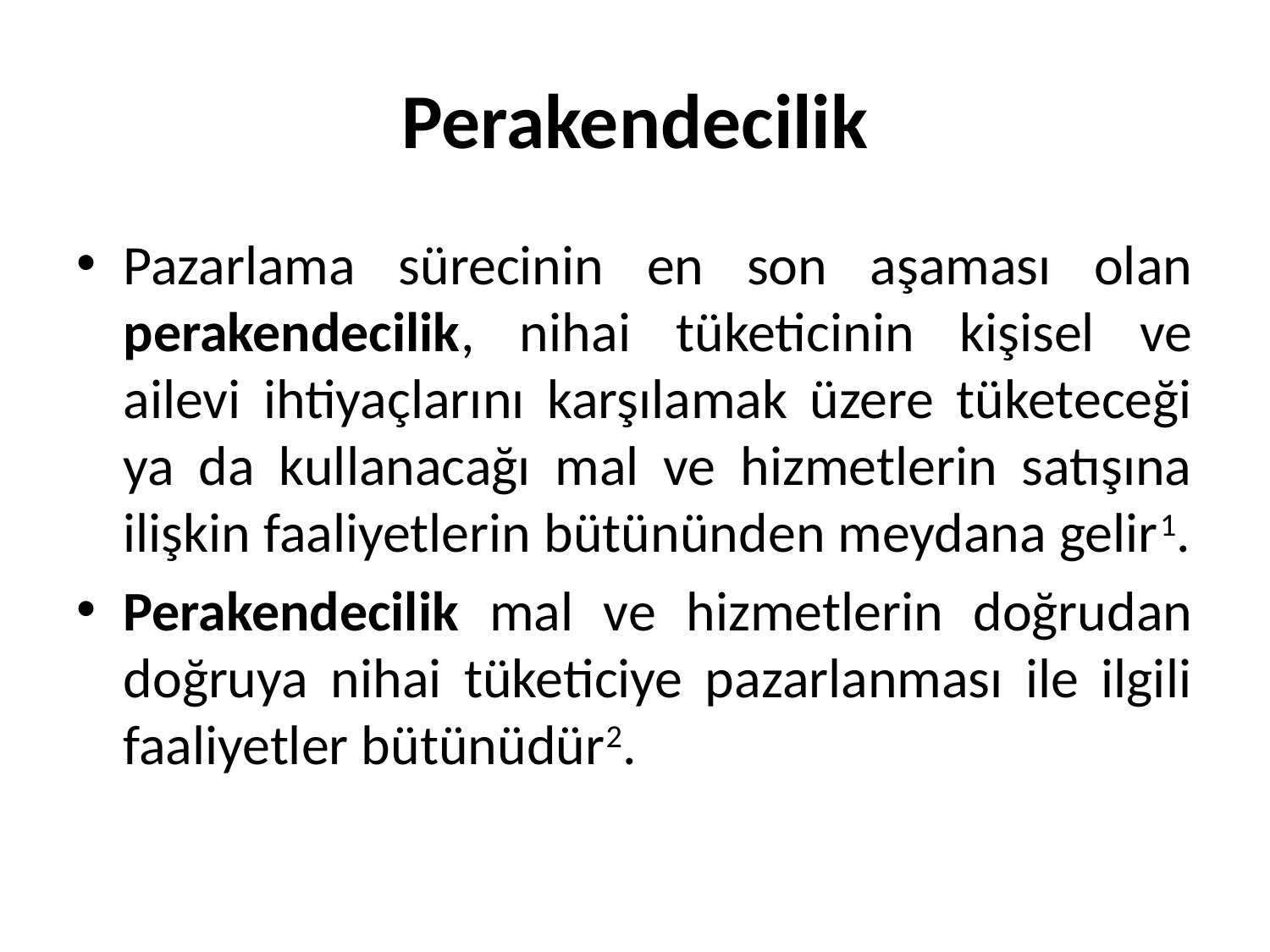

# Perakendecilik
Pazarlama sürecinin en son aşaması olan perakendecilik, nihai tüketicinin kişisel ve ailevi ihtiyaçlarını karşılamak üzere tüketeceği ya da kullanacağı mal ve hizmetlerin satışına ilişkin faaliyetlerin bütününden meydana gelir1.
Perakendecilik mal ve hizmetlerin doğrudan doğruya nihai tüketiciye pazarlanması ile ilgili faaliyetler bütünüdür2.